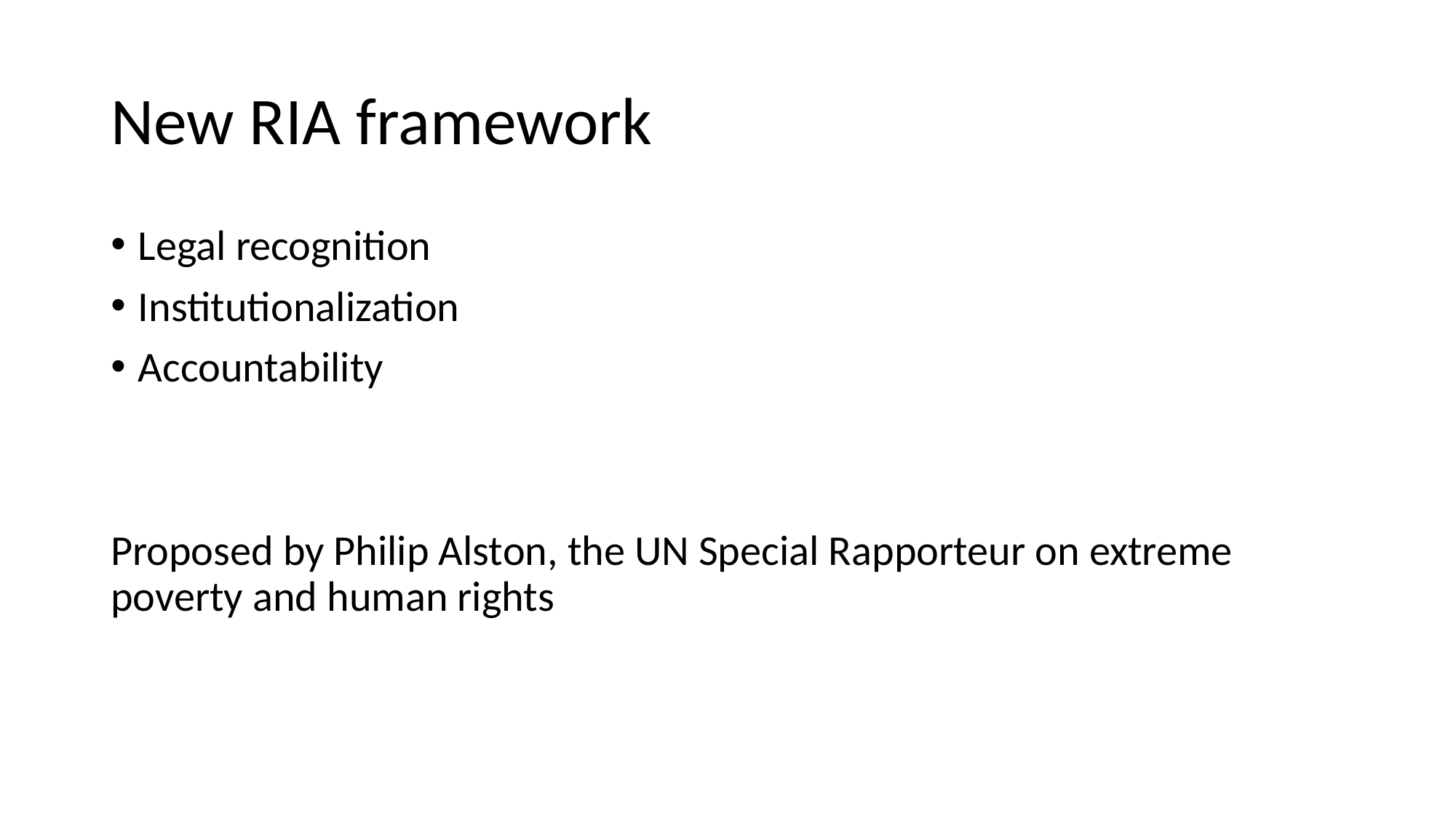

# New RIA framework
Legal recognition
Institutionalization
Accountability

Proposed by Philip Alston, the UN Special Rapporteur on extreme poverty and human rights